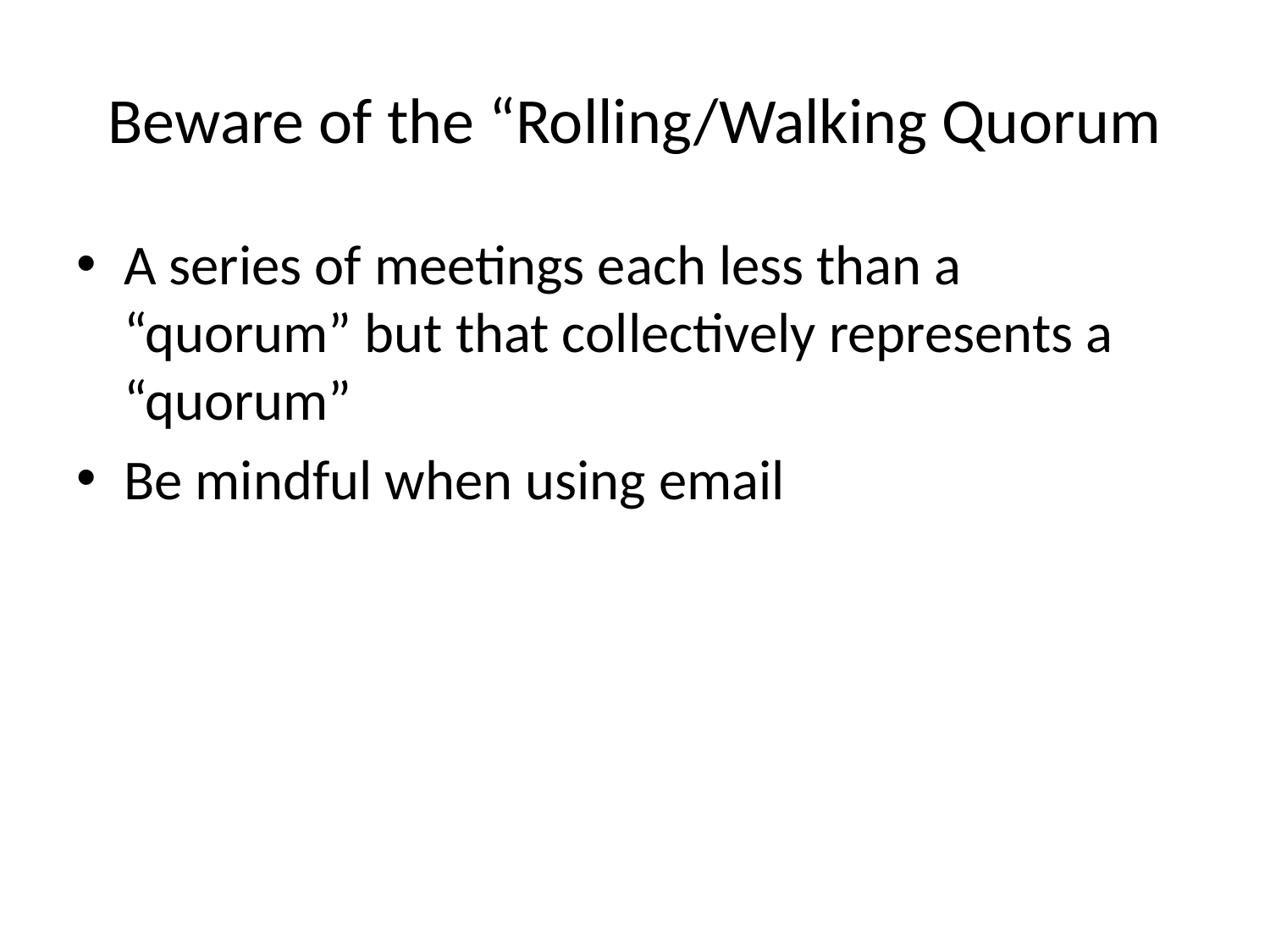

# Beware of the “Rolling/Walking Quorum
A series of meetings each less than a “quorum” but that collectively represents a “quorum”
Be mindful when using email